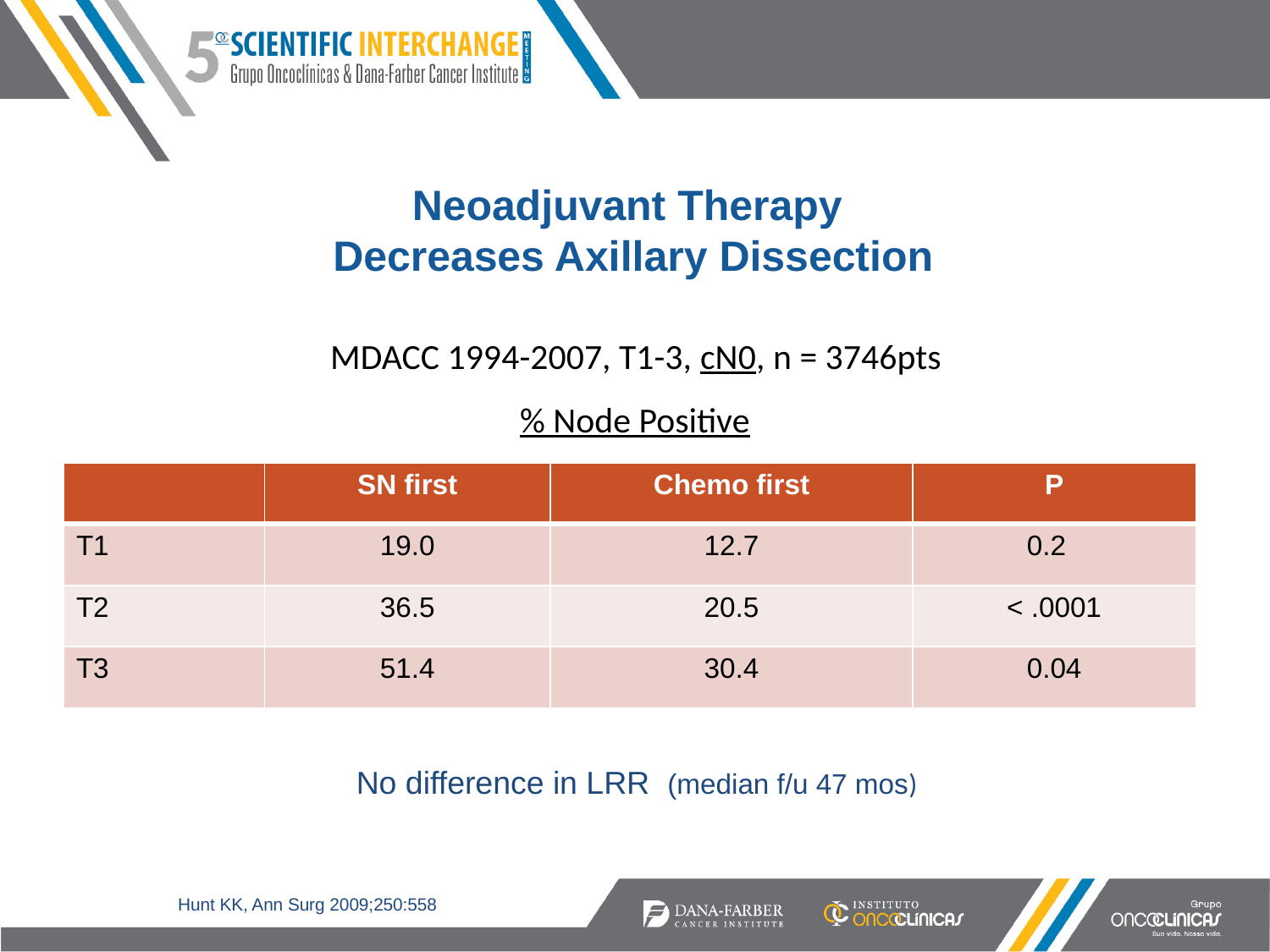

# Neoadjuvant Therapy Decreases Axillary Dissection
MDACC 1994-2007, T1-3, cN0, n = 3746pts
% Node Positive
|  | SN first | Chemo first | P |
| --- | --- | --- | --- |
| T1 | 19.0 | 12.7 | 0.2 |
| T2 | 36.5 | 20.5 | < .0001 |
| T3 | 51.4 | 30.4 | 0.04 |
No difference in LRR  (median f/u 47 mos)
Hunt KK, Ann Surg 2009;250:558